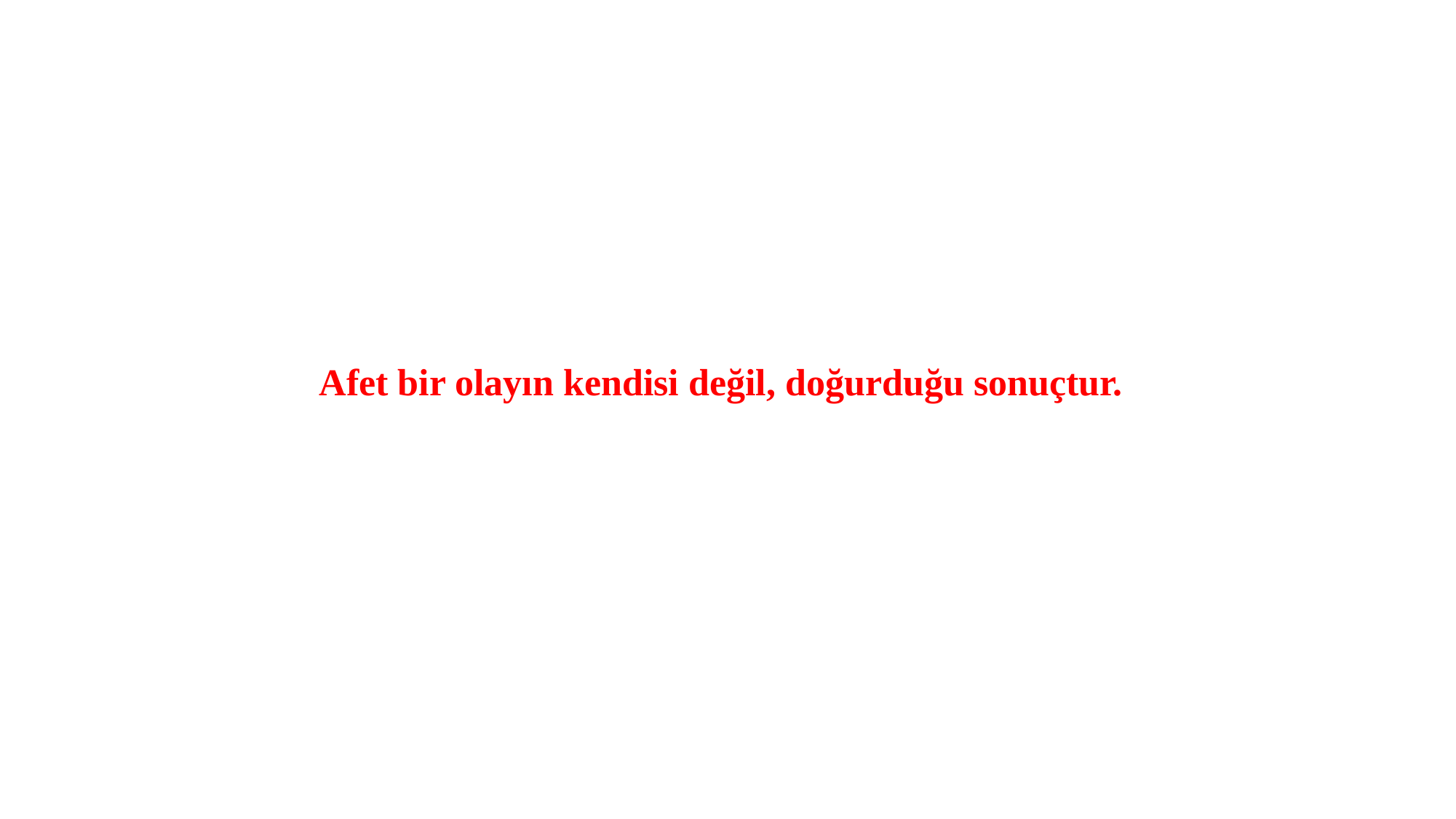

Afet bir olayın kendisi değil, doğurduğu sonuçtur.